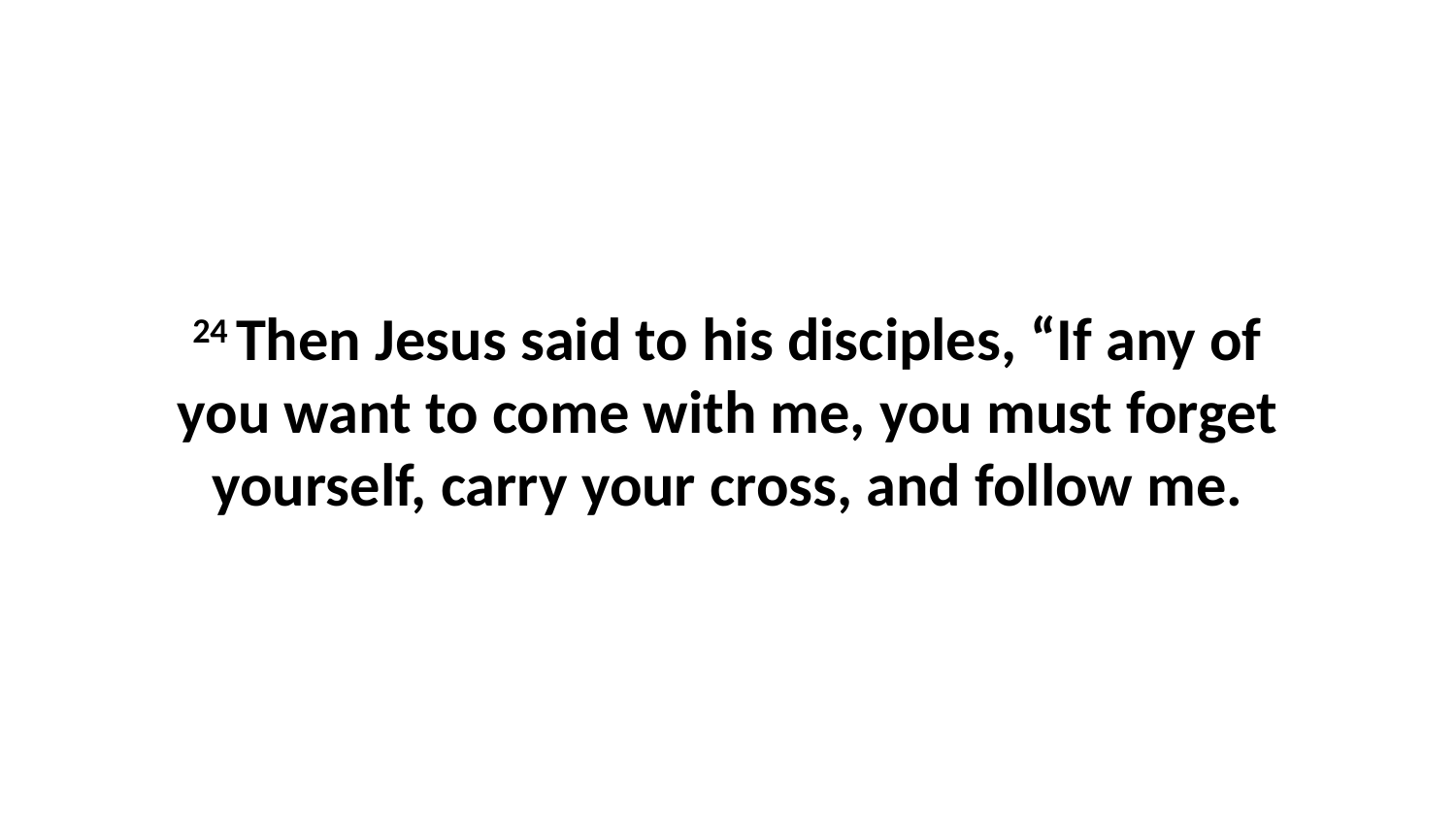

24 Then Jesus said to his disciples, “If any of you want to come with me, you must forget yourself, carry your cross, and follow me.